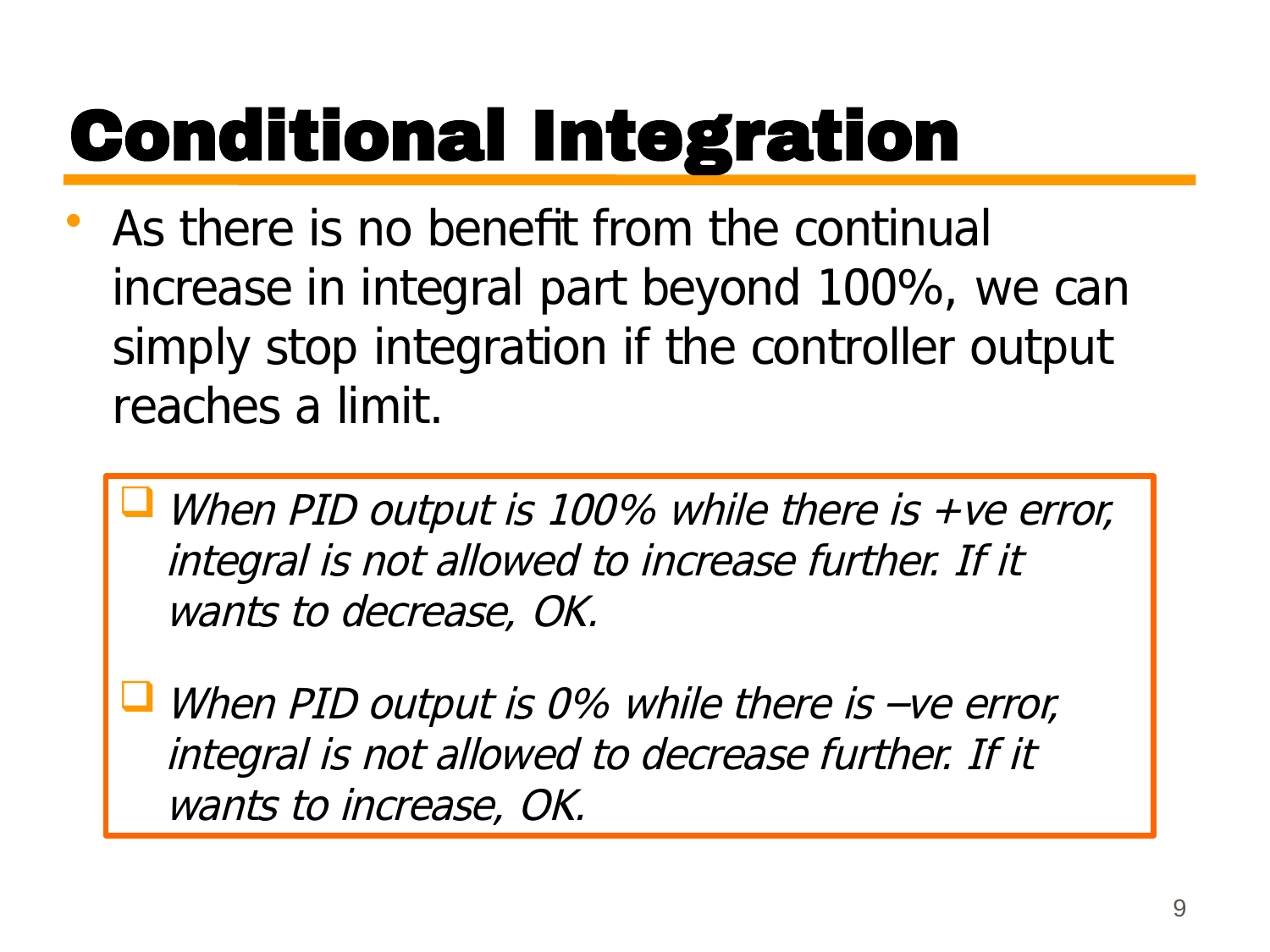

# Conditional Integration
As there is no benefit from the continual increase in integral part beyond 100%, we can simply stop integration if the controller output reaches a limit.
When PID output is 100% while there is +ve error, integral is not allowed to increase further. If it wants to decrease, OK.
When PID output is 0% while there is –ve error, integral is not allowed to decrease further. If it wants to increase, OK.
9